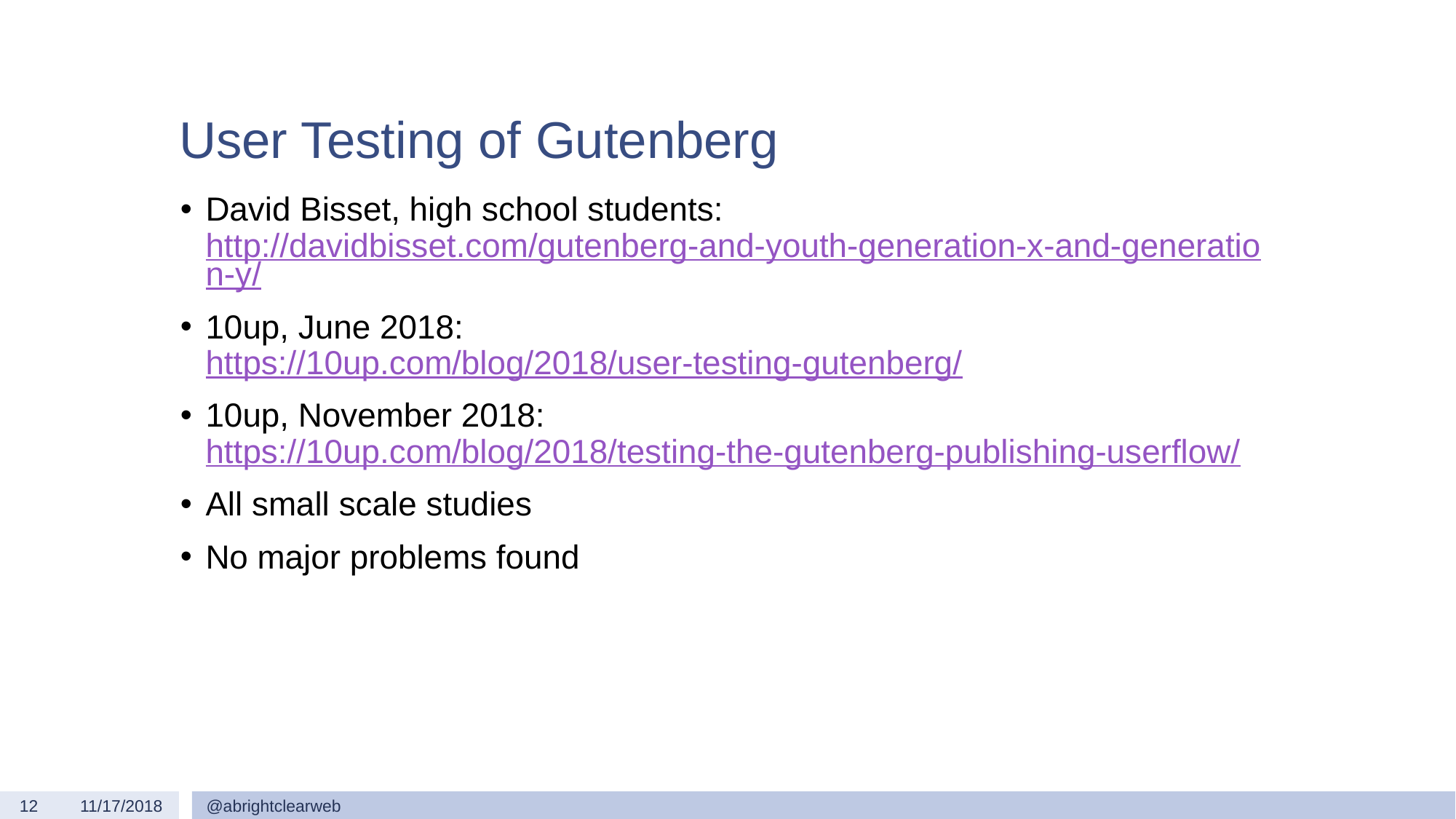

# User Testing of Gutenberg
David Bisset, high school students:
http://davidbisset.com/gutenberg-and-youth-generation-x-and-generation-y/
10up, June 2018:
https://10up.com/blog/2018/user-testing-gutenberg/
10up, November 2018:
https://10up.com/blog/2018/testing-the-gutenberg-publishing-userflow/
All small scale studies
No major problems found

12
11/17/2018
@abrightclearweb